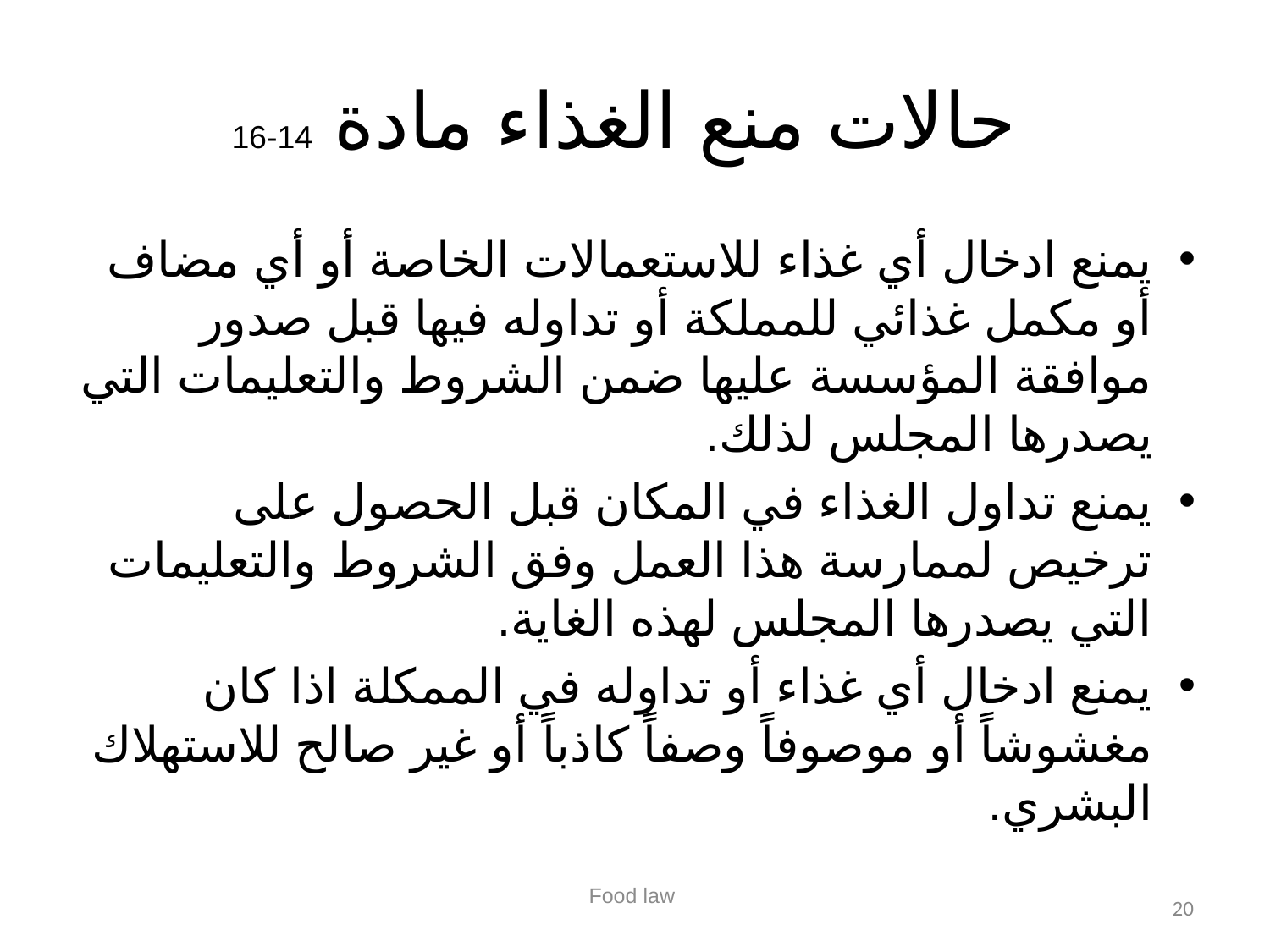

# حالات منع الغذاء مادة 14-16
يمنع ادخال أي غذاء للاستعمالات الخاصة أو أي مضاف أو مكمل غذائي للمملكة أو تداوله فيها قبل صدور موافقة المؤسسة عليها ضمن الشروط والتعليمات التي يصدرها المجلس لذلك.
يمنع تداول الغذاء في المكان قبل الحصول على ترخيص لممارسة هذا العمل وفق الشروط والتعليمات التي يصدرها المجلس لهذه الغاية.
يمنع ادخال أي غذاء أو تداوله في الممكلة اذا كان مغشوشاً أو موصوفاً وصفاً كاذباً أو غير صالح للاستهلاك البشري.

Food law

20